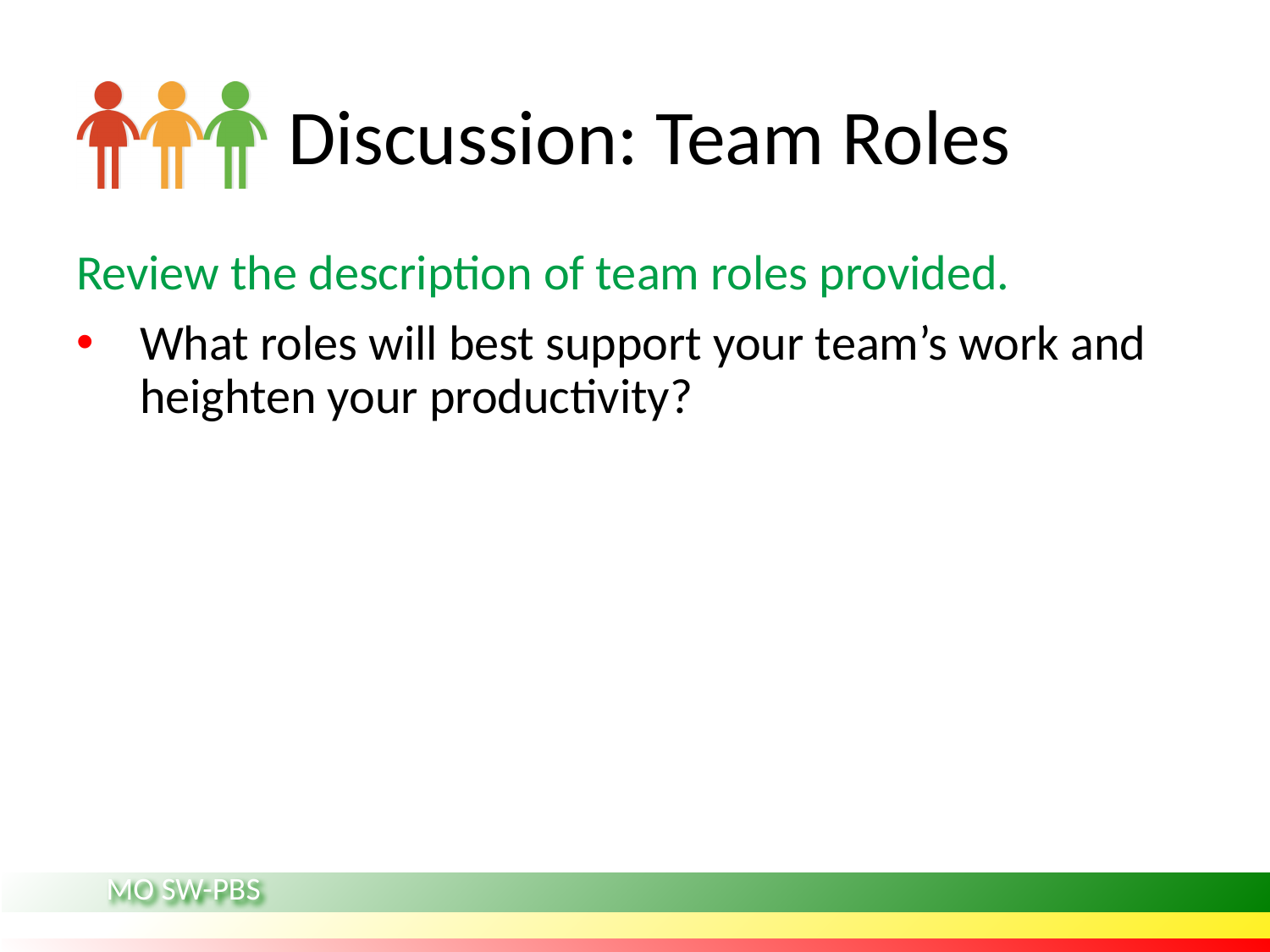

# Discussion: Team Roles
Review the description of team roles provided.
What roles will best support your team’s work and heighten your productivity?